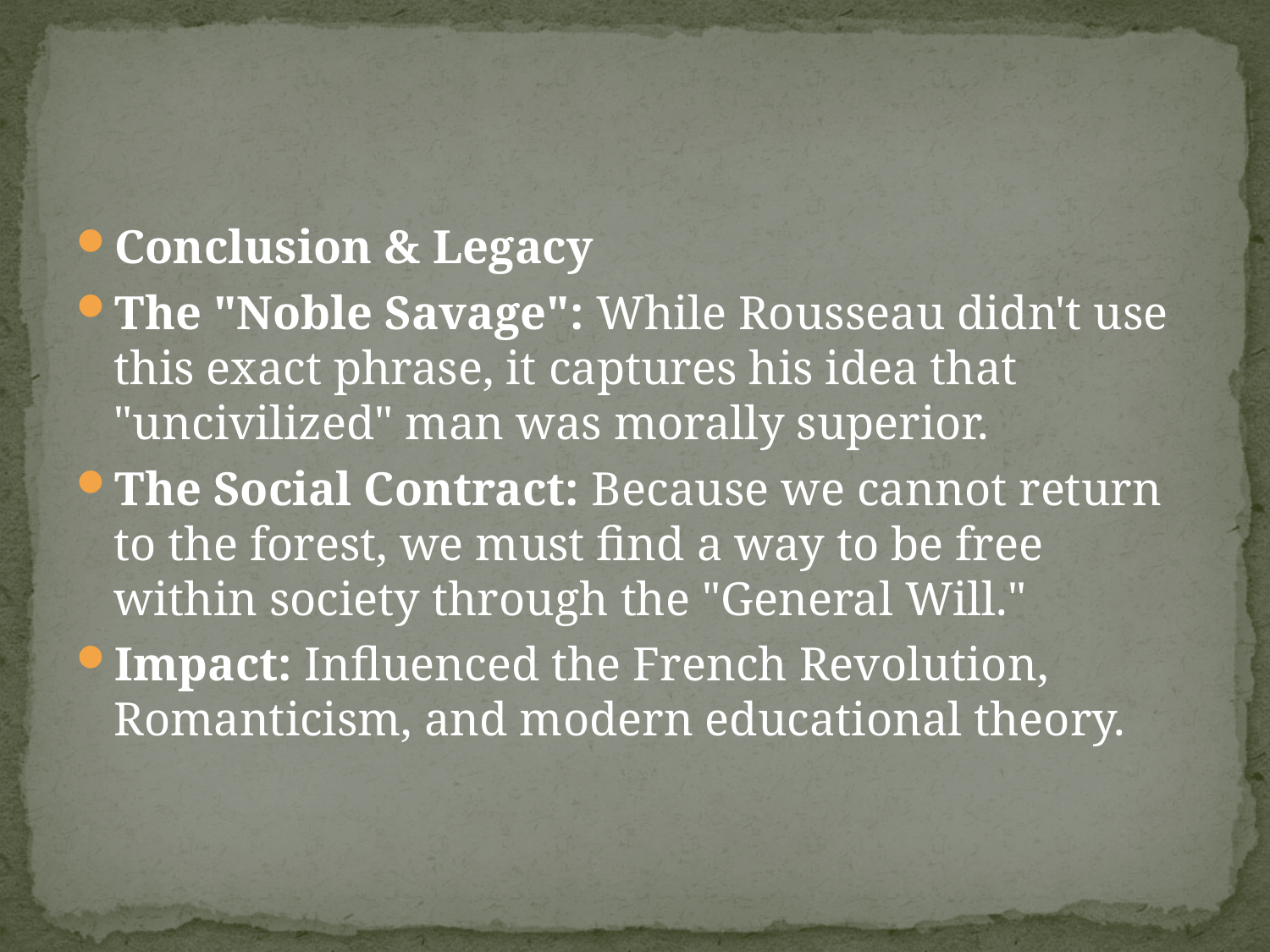

#
Conclusion & Legacy
The "Noble Savage": While Rousseau didn't use this exact phrase, it captures his idea that "uncivilized" man was morally superior.
The Social Contract: Because we cannot return to the forest, we must find a way to be free within society through the "General Will."
Impact: Influenced the French Revolution, Romanticism, and modern educational theory.